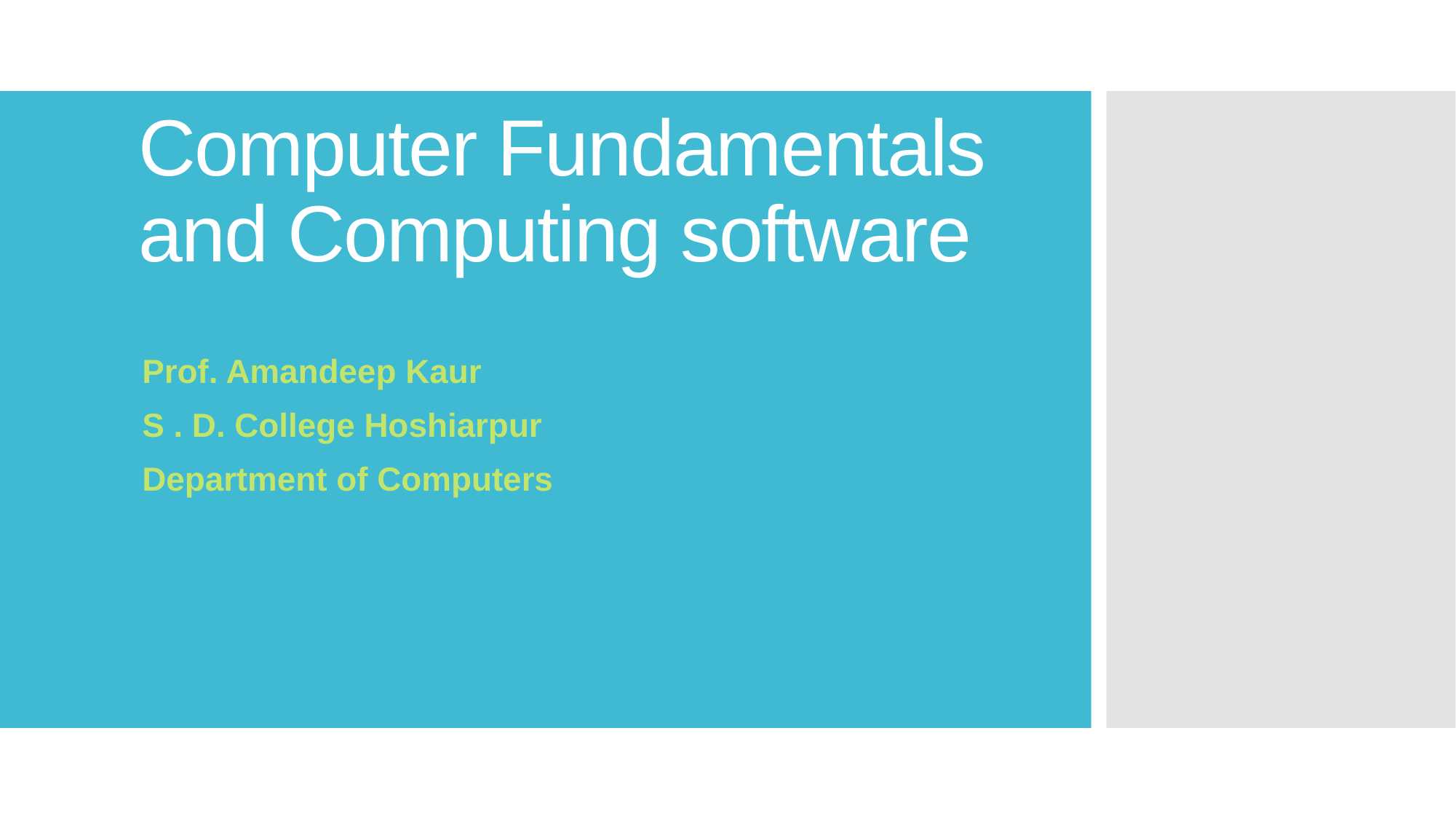

# Computer Fundamentals and Computing software
Prof. Amandeep Kaur
S . D. College Hoshiarpur
Department of Computers